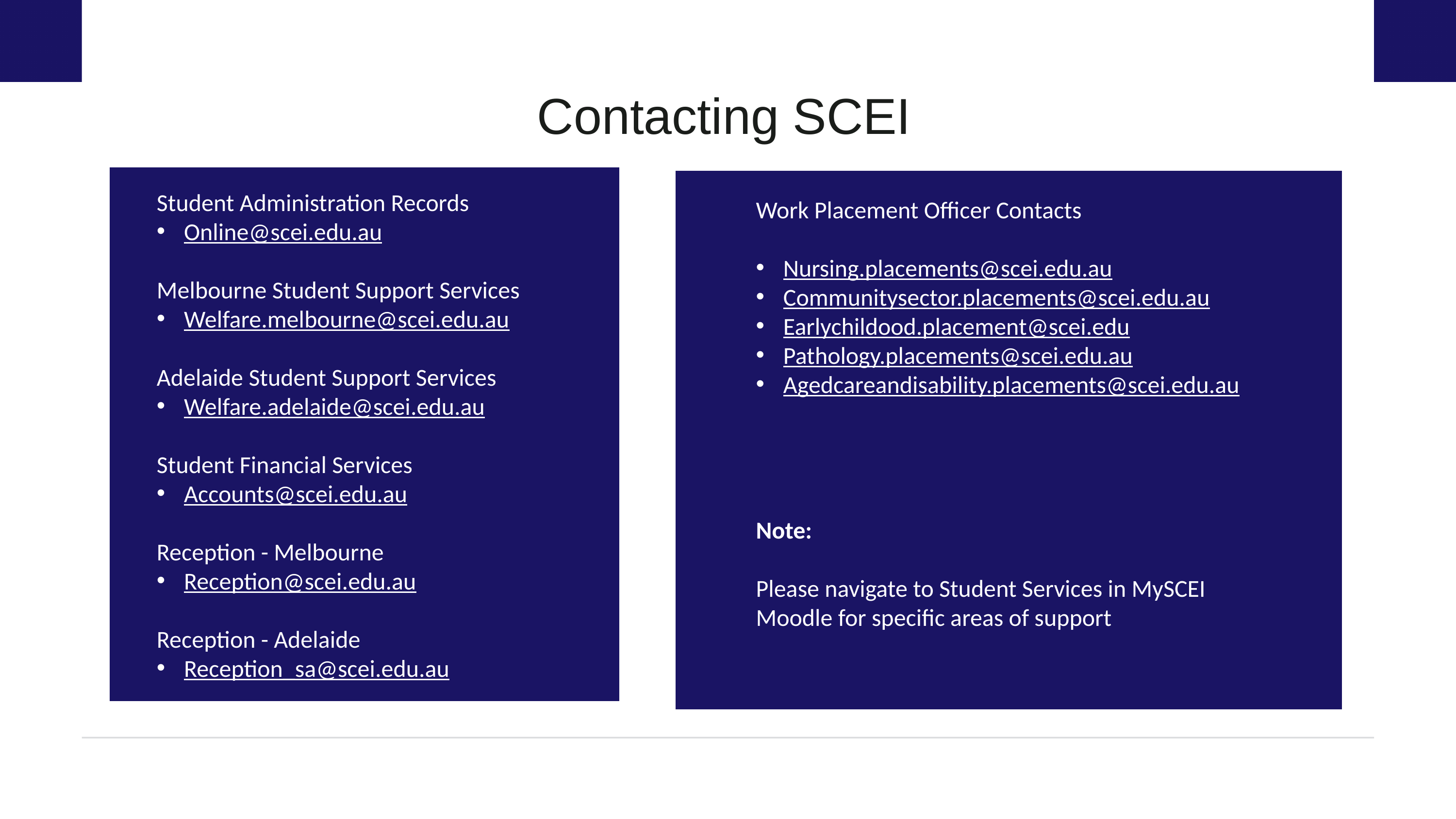

Contacting SCEI

Student Administration Records​
Online@scei.edu.au
​
Melbourne Student Support Services
Welfare.melbourne@scei.edu.au ​
​
Adelaide Student Support Services
Welfare.adelaide@scei.edu.au ​
​
Student Financial Services
Accounts@scei.edu.au ​
​
Reception - Melbourne
Reception@scei.edu.au

Reception - Adelaide
Reception_sa@scei.edu.au

Work Placement Officer Contacts

Nursing.placements@scei.edu.au
Communitysector.placements@scei.edu.au
Earlychildood.placement@scei.edu
Pathology.placements@scei.edu.au
Agedcareandisability.placements@scei.edu.au

Note:

Please navigate to Student Services in MySCEI Moodle for specific areas of support